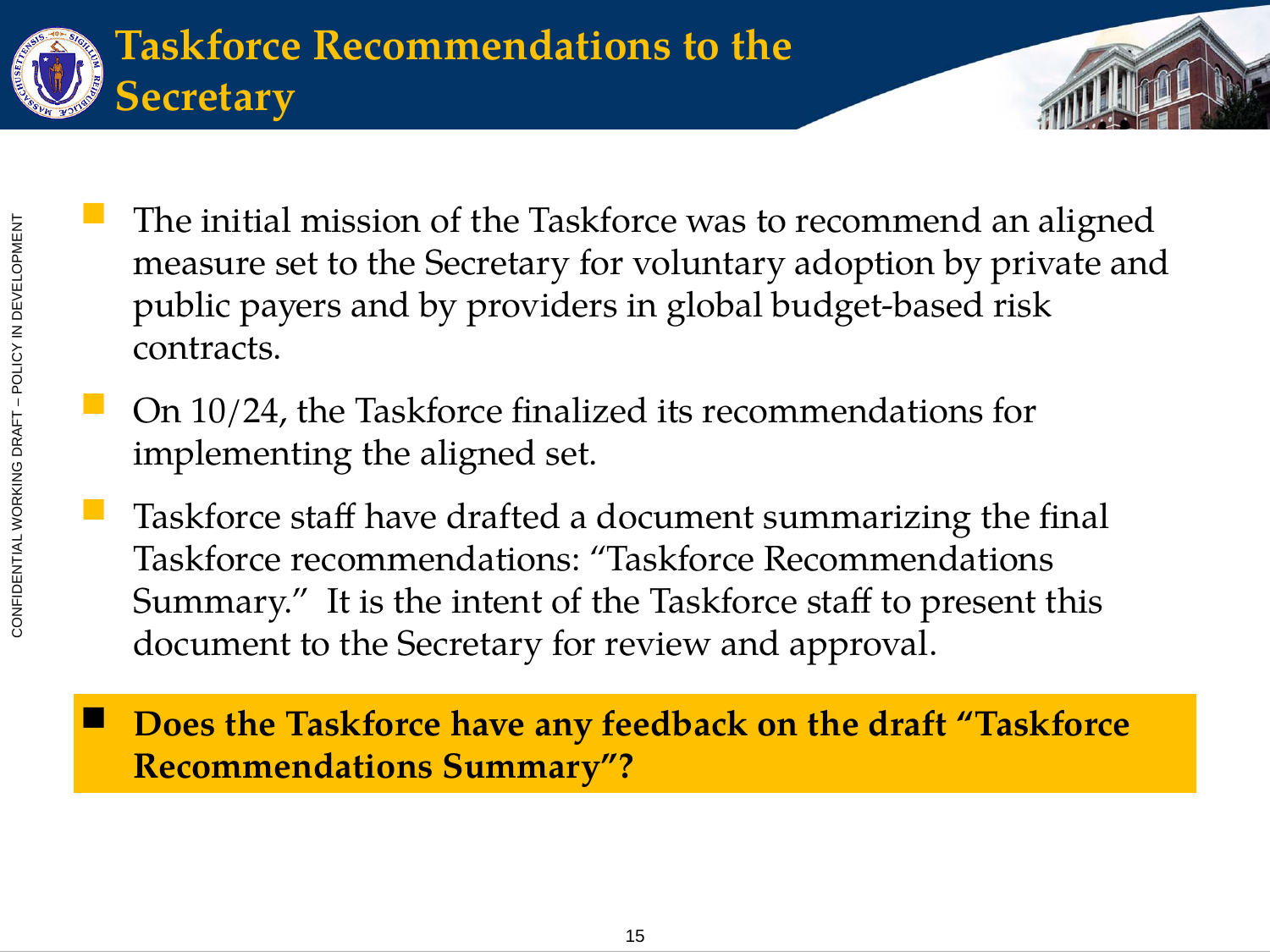

# Taskforce Recommendations to the Secretary
The initial mission of the Taskforce was to recommend an aligned measure set to the Secretary for voluntary adoption by private and public payers and by providers in global budget-based risk contracts.
On 10/24, the Taskforce finalized its recommendations for implementing the aligned set.
Taskforce staff have drafted a document summarizing the final Taskforce recommendations: “Taskforce Recommendations Summary.”  It is the intent of the Taskforce staff to present this document to the Secretary for review and approval.

Does the Taskforce have any feedback on the draft “Taskforce Recommendations Summary”?